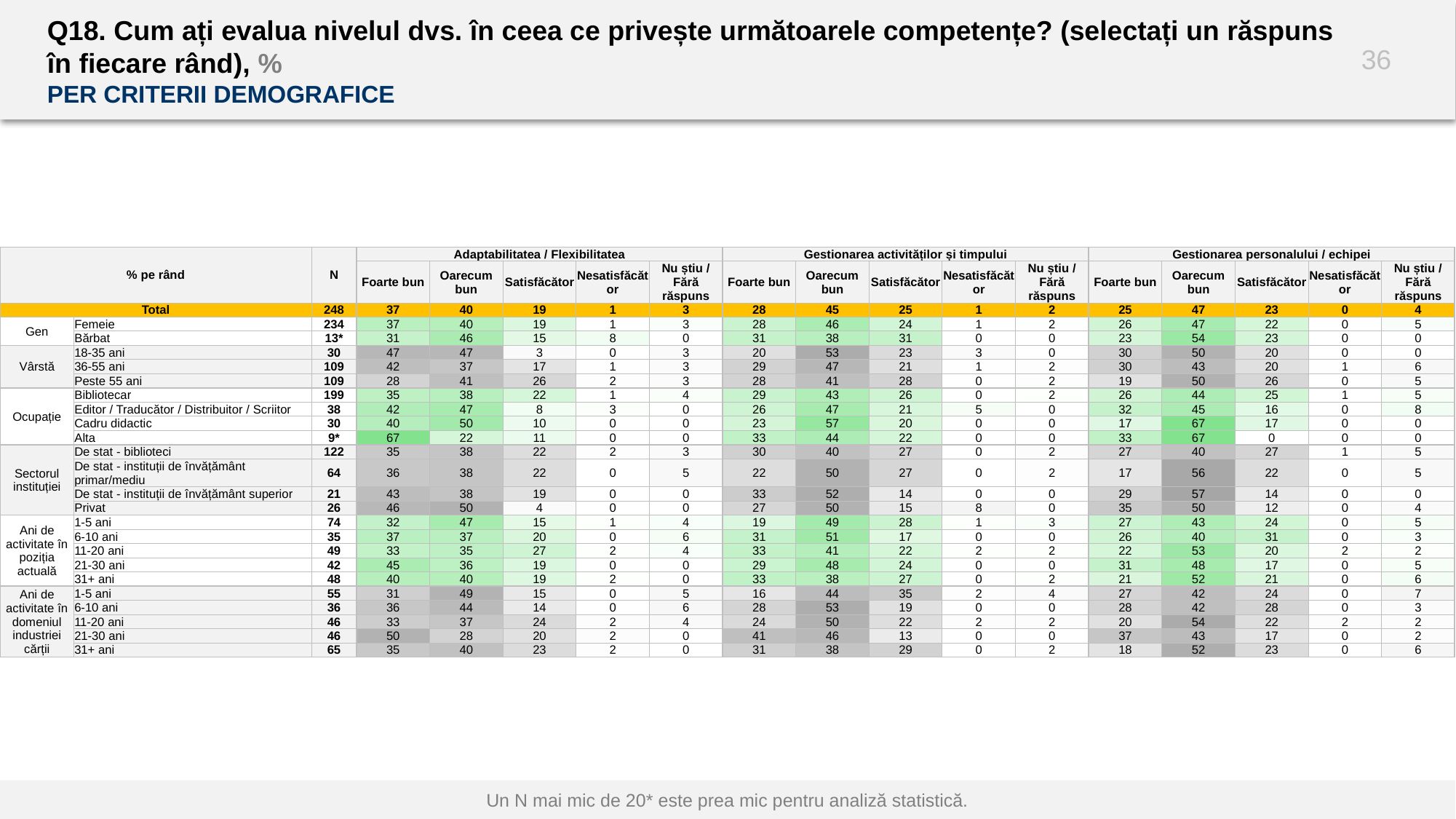

# Q18. Cum ați evalua nivelul dvs. în ceea ce privește următoarele competențe? (selectați un răspuns în fiecare rând), % PER CRITERII DEMOGRAFICE
| % pe rând |  | N | Adaptabilitatea / Flexibilitatea |  |  |  |  | Gestionarea activităților și timpului |  |  |  |  | Gestionarea personalului / echipei |  |  |  |  |
| --- | --- | --- | --- | --- | --- | --- | --- | --- | --- | --- | --- | --- | --- | --- | --- | --- | --- |
|  |  |  | Foarte bun | Oarecum bun | Satisfăcător | Nesatisfăcător | Nu știu / Fără răspuns | Foarte bun | Oarecum bun | Satisfăcător | Nesatisfăcător | Nu știu / Fără răspuns | Foarte bun | Oarecum bun | Satisfăcător | Nesatisfăcător | Nu știu / Fără răspuns |
| Total |  | 248 | 37 | 40 | 19 | 1 | 3 | 28 | 45 | 25 | 1 | 2 | 25 | 47 | 23 | 0 | 4 |
| Gen | Femeie | 234 | 37 | 40 | 19 | 1 | 3 | 28 | 46 | 24 | 1 | 2 | 26 | 47 | 22 | 0 | 5 |
|  | Bărbat | 13\* | 31 | 46 | 15 | 8 | 0 | 31 | 38 | 31 | 0 | 0 | 23 | 54 | 23 | 0 | 0 |
| Vârstă | 18-35 ani | 30 | 47 | 47 | 3 | 0 | 3 | 20 | 53 | 23 | 3 | 0 | 30 | 50 | 20 | 0 | 0 |
|  | 36-55 ani | 109 | 42 | 37 | 17 | 1 | 3 | 29 | 47 | 21 | 1 | 2 | 30 | 43 | 20 | 1 | 6 |
|  | Peste 55 ani | 109 | 28 | 41 | 26 | 2 | 3 | 28 | 41 | 28 | 0 | 2 | 19 | 50 | 26 | 0 | 5 |
| Ocupație | Bibliotecar | 199 | 35 | 38 | 22 | 1 | 4 | 29 | 43 | 26 | 0 | 2 | 26 | 44 | 25 | 1 | 5 |
|  | Editor / Traducător / Distribuitor / Scriitor | 38 | 42 | 47 | 8 | 3 | 0 | 26 | 47 | 21 | 5 | 0 | 32 | 45 | 16 | 0 | 8 |
|  | Cadru didactic | 30 | 40 | 50 | 10 | 0 | 0 | 23 | 57 | 20 | 0 | 0 | 17 | 67 | 17 | 0 | 0 |
|  | Alta | 9\* | 67 | 22 | 11 | 0 | 0 | 33 | 44 | 22 | 0 | 0 | 33 | 67 | 0 | 0 | 0 |
| Sectorul instituției | De stat - biblioteci | 122 | 35 | 38 | 22 | 2 | 3 | 30 | 40 | 27 | 0 | 2 | 27 | 40 | 27 | 1 | 5 |
|  | De stat - instituții de învățământ primar/mediu | 64 | 36 | 38 | 22 | 0 | 5 | 22 | 50 | 27 | 0 | 2 | 17 | 56 | 22 | 0 | 5 |
|  | De stat - instituții de învățământ superior | 21 | 43 | 38 | 19 | 0 | 0 | 33 | 52 | 14 | 0 | 0 | 29 | 57 | 14 | 0 | 0 |
|  | Privat | 26 | 46 | 50 | 4 | 0 | 0 | 27 | 50 | 15 | 8 | 0 | 35 | 50 | 12 | 0 | 4 |
| Ani de activitate în poziția actuală | 1-5 ani | 74 | 32 | 47 | 15 | 1 | 4 | 19 | 49 | 28 | 1 | 3 | 27 | 43 | 24 | 0 | 5 |
|  | 6-10 ani | 35 | 37 | 37 | 20 | 0 | 6 | 31 | 51 | 17 | 0 | 0 | 26 | 40 | 31 | 0 | 3 |
|  | 11-20 ani | 49 | 33 | 35 | 27 | 2 | 4 | 33 | 41 | 22 | 2 | 2 | 22 | 53 | 20 | 2 | 2 |
|  | 21-30 ani | 42 | 45 | 36 | 19 | 0 | 0 | 29 | 48 | 24 | 0 | 0 | 31 | 48 | 17 | 0 | 5 |
|  | 31+ ani | 48 | 40 | 40 | 19 | 2 | 0 | 33 | 38 | 27 | 0 | 2 | 21 | 52 | 21 | 0 | 6 |
| Ani de activitate în domeniul industriei cărții | 1-5 ani | 55 | 31 | 49 | 15 | 0 | 5 | 16 | 44 | 35 | 2 | 4 | 27 | 42 | 24 | 0 | 7 |
|  | 6-10 ani | 36 | 36 | 44 | 14 | 0 | 6 | 28 | 53 | 19 | 0 | 0 | 28 | 42 | 28 | 0 | 3 |
|  | 11-20 ani | 46 | 33 | 37 | 24 | 2 | 4 | 24 | 50 | 22 | 2 | 2 | 20 | 54 | 22 | 2 | 2 |
|  | 21-30 ani | 46 | 50 | 28 | 20 | 2 | 0 | 41 | 46 | 13 | 0 | 0 | 37 | 43 | 17 | 0 | 2 |
|  | 31+ ani | 65 | 35 | 40 | 23 | 2 | 0 | 31 | 38 | 29 | 0 | 2 | 18 | 52 | 23 | 0 | 6 |
Un N mai mic de 20* este prea mic pentru analiză statistică.